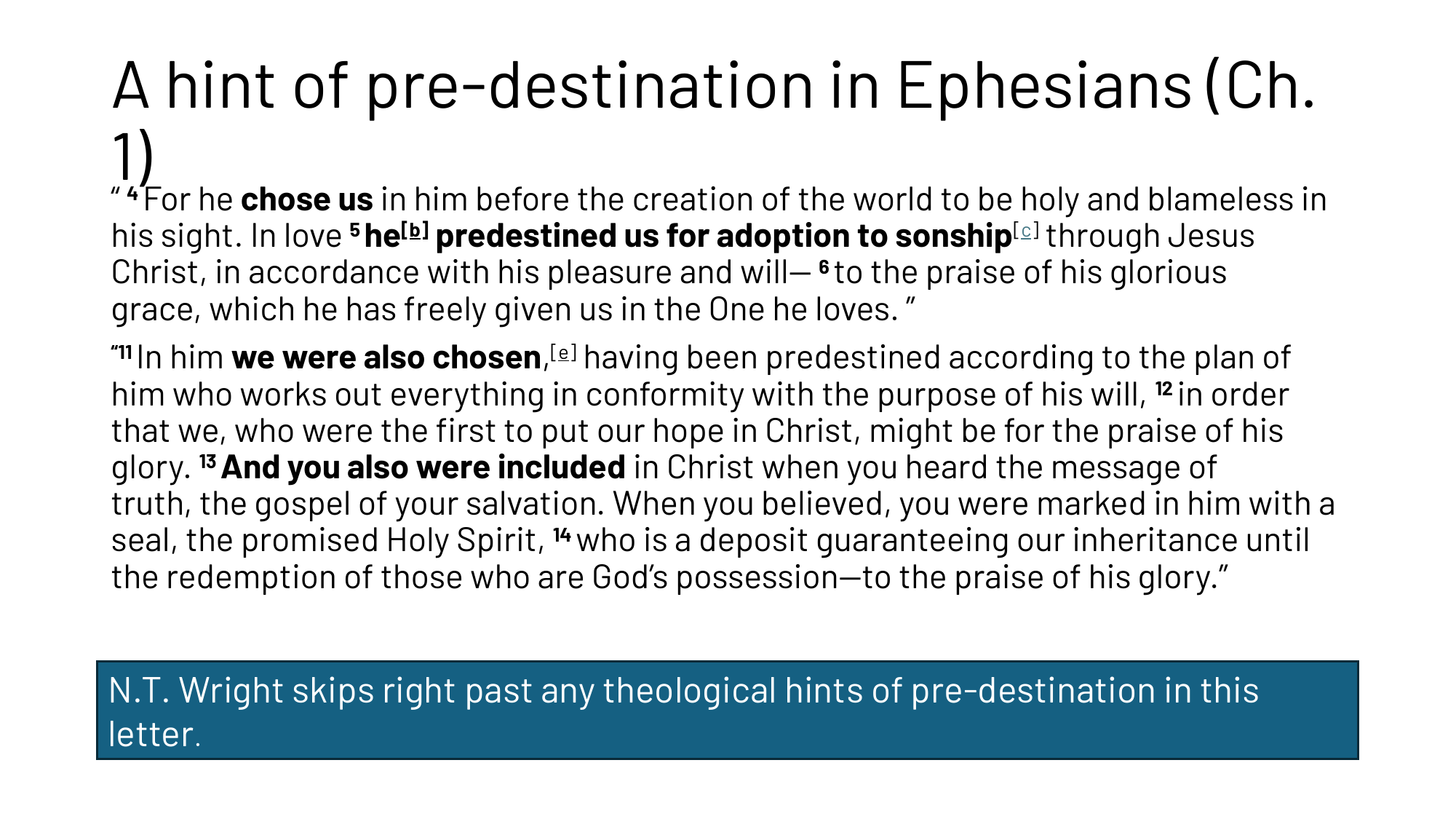

# A hint of pre-destination in Ephesians (Ch. 1)
“ 4 For he chose us in him before the creation of the world to be holy and blameless in his sight. In love 5 he[b] predestined us for adoption to sonship[c] through Jesus Christ, in accordance with his pleasure and will— 6 to the praise of his glorious grace, which he has freely given us in the One he loves. ”
“11 In him we were also chosen,[e] having been predestined according to the plan of him who works out everything in conformity with the purpose of his will, 12 in order that we, who were the first to put our hope in Christ, might be for the praise of his glory. 13 And you also were included in Christ when you heard the message of truth, the gospel of your salvation. When you believed, you were marked in him with a seal, the promised Holy Spirit, 14 who is a deposit guaranteeing our inheritance until the redemption of those who are God’s possession—to the praise of his glory.”

N.T. Wright skips right past any theological hints of pre-destination in this letter.